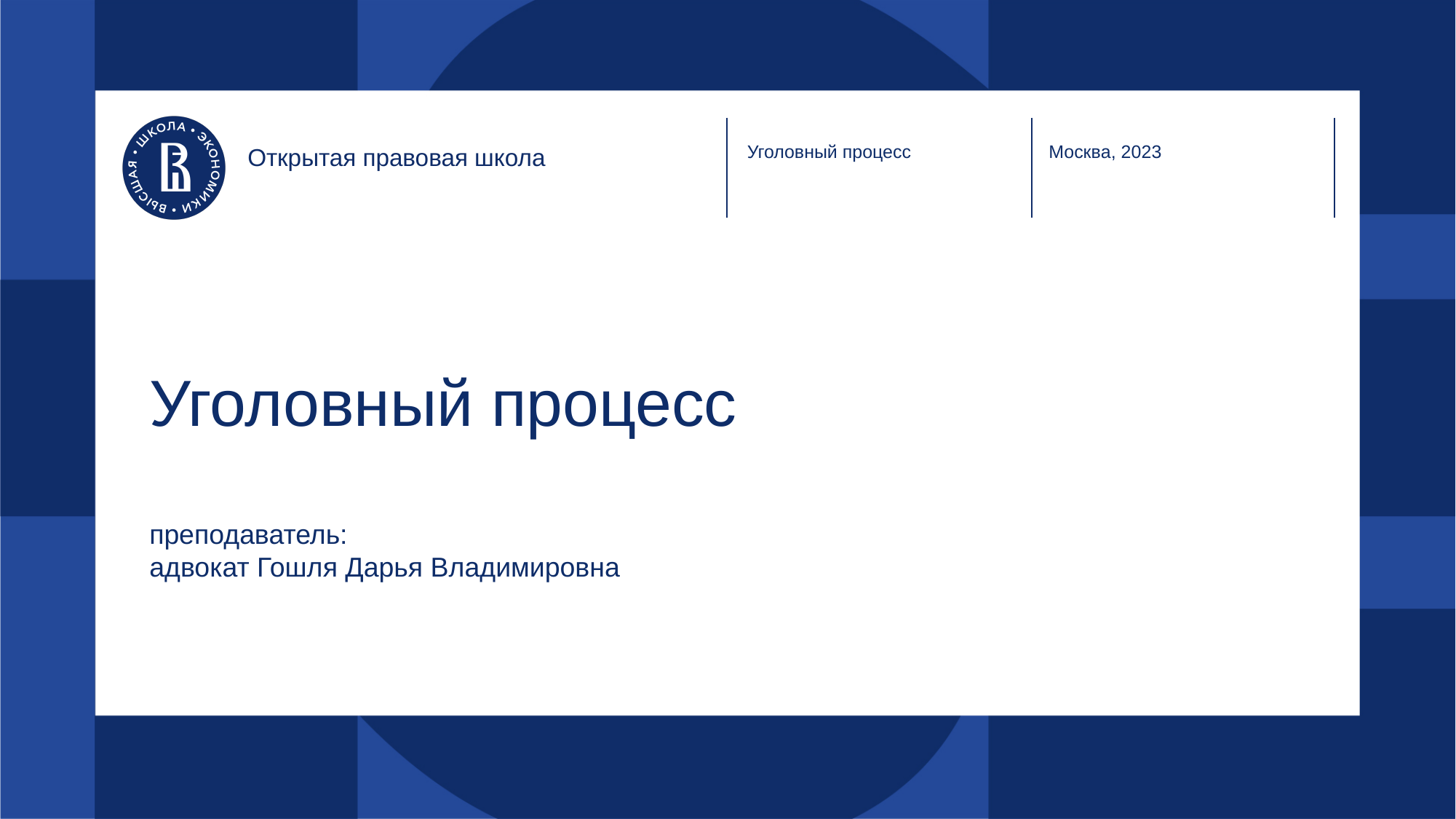

Уголовный процесс
Москва, 2023
Открытая правовая школа
# Уголовный процесс преподаватель: адвокат Гошля Дарья Владимировна